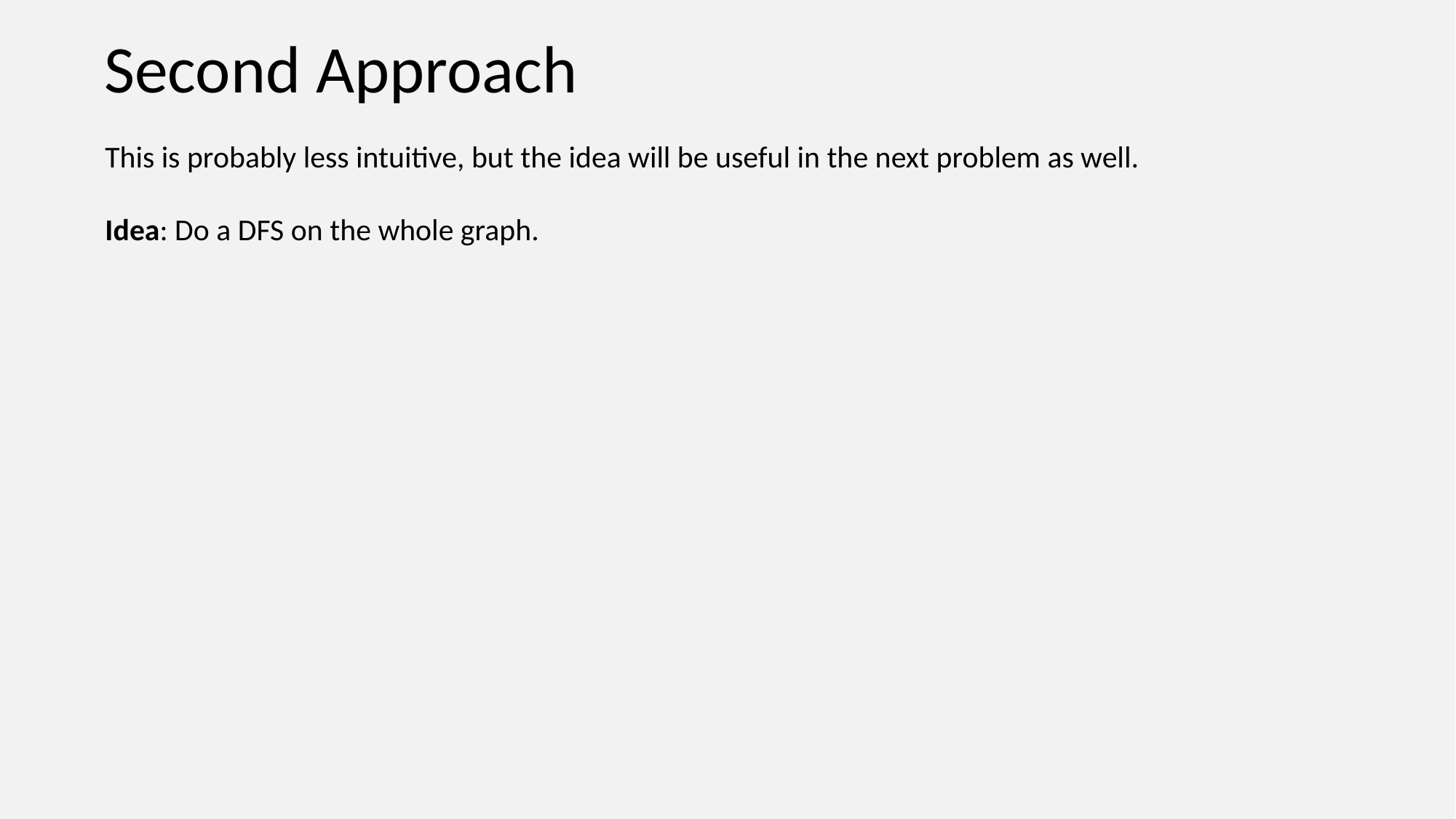

# Second Approach
This is probably less intuitive, but the idea will be useful in the next problem as well.

Idea: Do a DFS on the whole graph.